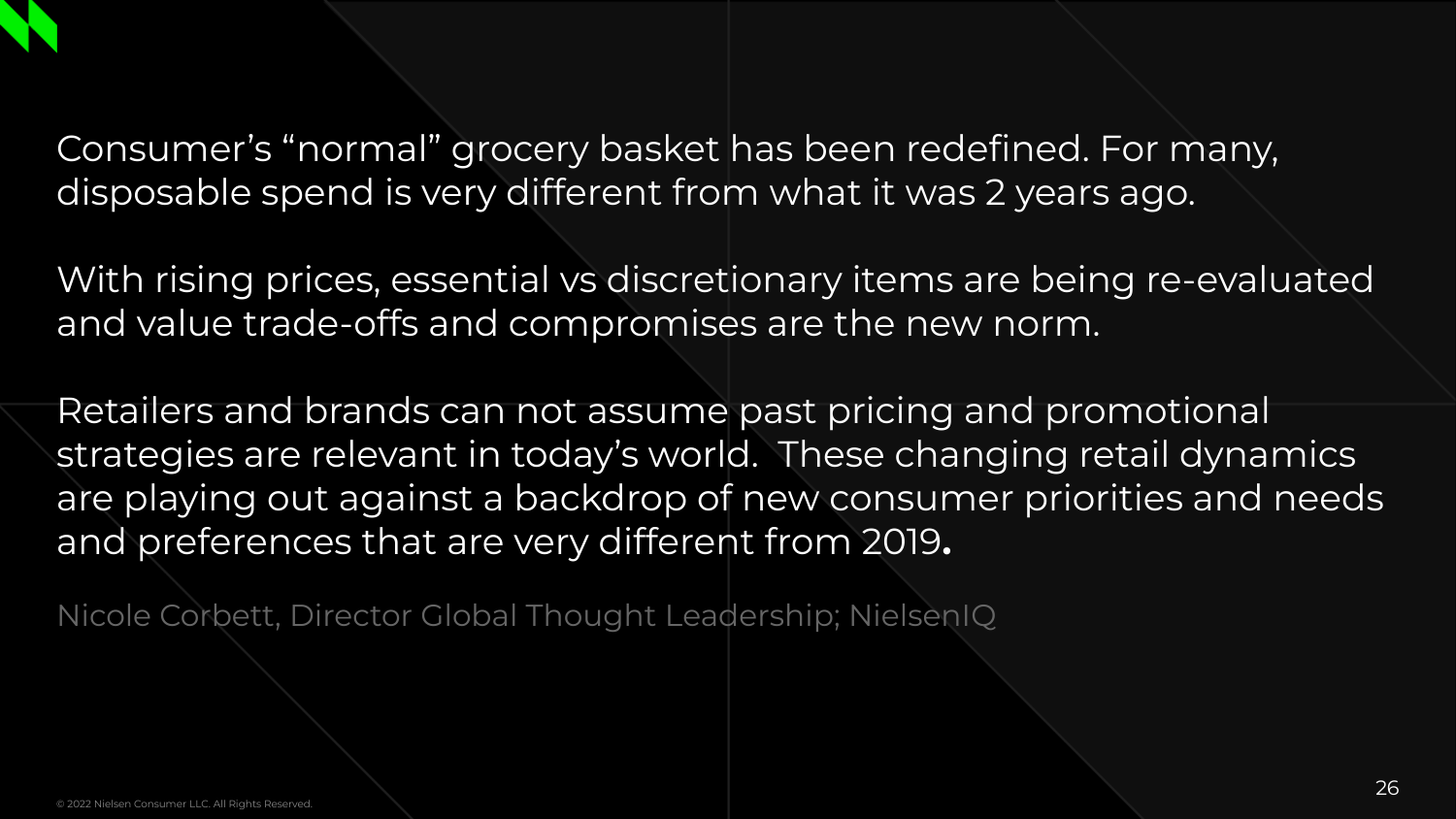

# Consumer’s “normal” grocery basket has been redefined. For many, disposable spend is very different from what it was 2 years ago. With rising prices, essential vs discretionary items are being re-evaluated and value trade-offs and compromises are the new norm. Retailers and brands can not assume past pricing and promotional strategies are relevant in today’s world.  These changing retail dynamics are playing out against a backdrop of new consumer priorities and needs and preferences that are very different from 2019.
Nicole Corbett, Director Global Thought Leadership; NielsenIQ